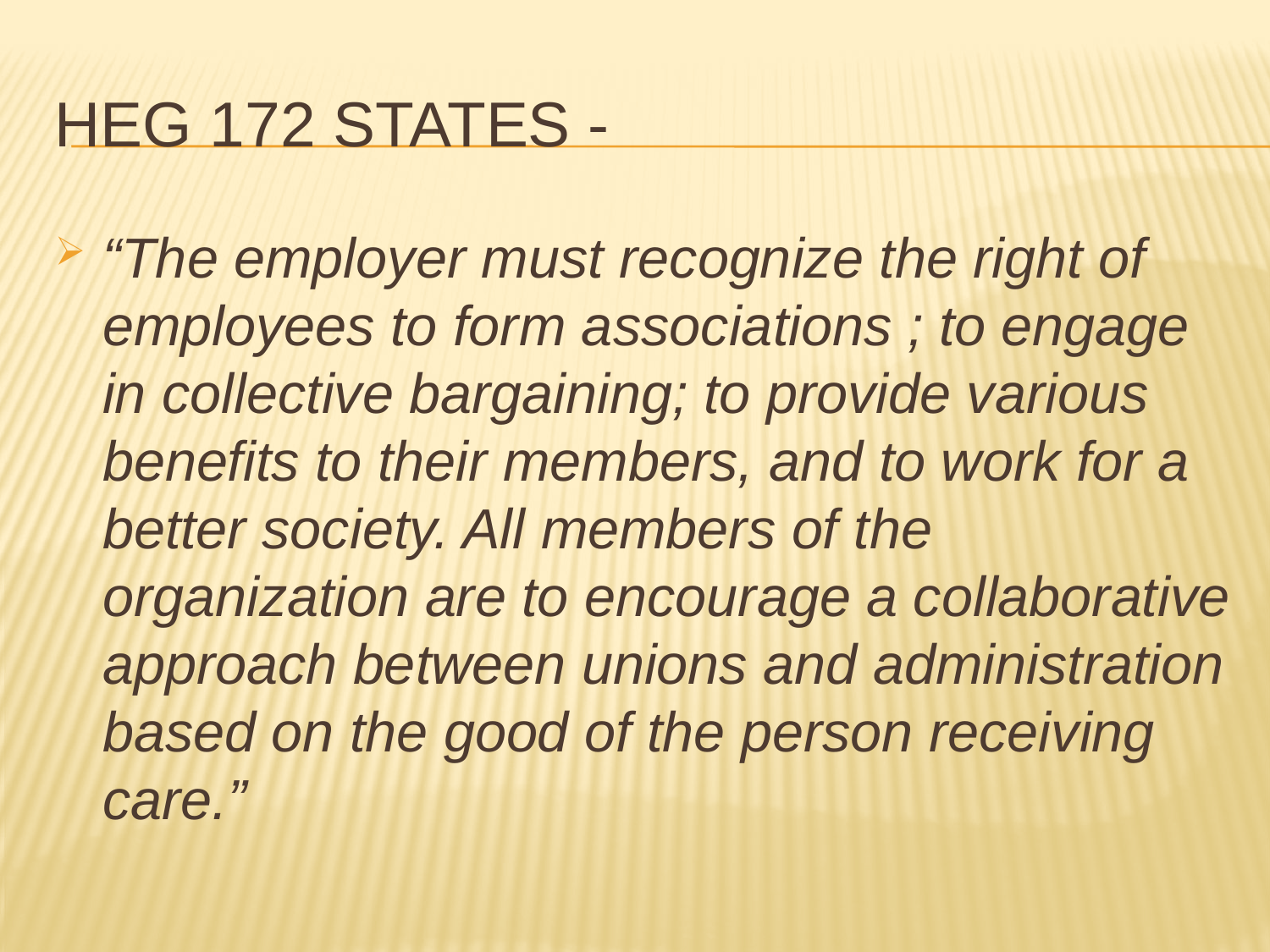

# HEG 172 states -
“The employer must recognize the right of employees to form associations ; to engage in collective bargaining; to provide various benefits to their members, and to work for a better society. All members of the organization are to encourage a collaborative approach between unions and administration based on the good of the person receiving care.”